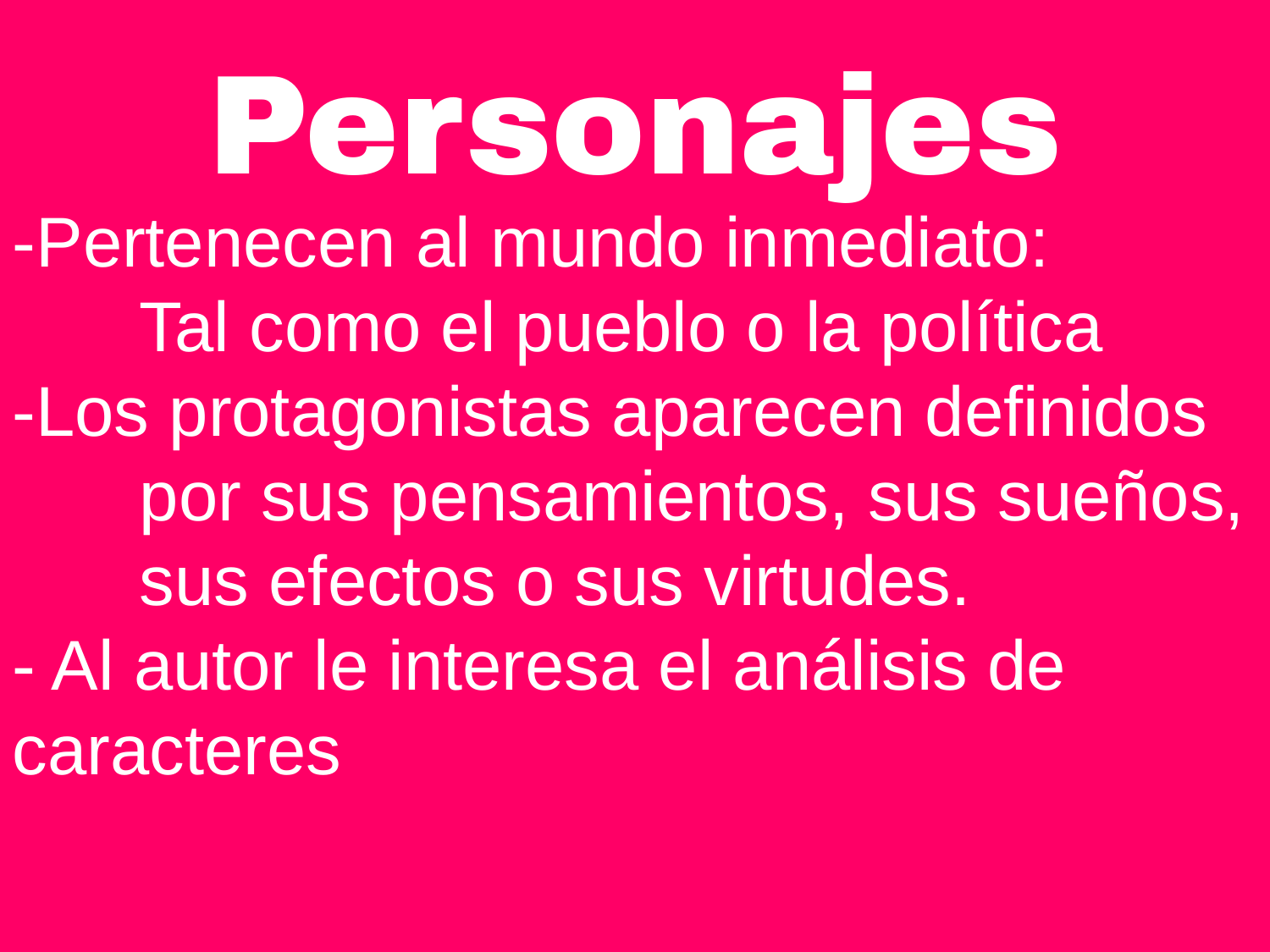

# Personajes
-Pertenecen al mundo inmediato:
	Tal como el pueblo o la política
-Los protagonistas aparecen definidos 	por sus pensamientos, sus sueños,
	sus efectos o sus virtudes.
- Al autor le interesa el análisis de 	caracteres